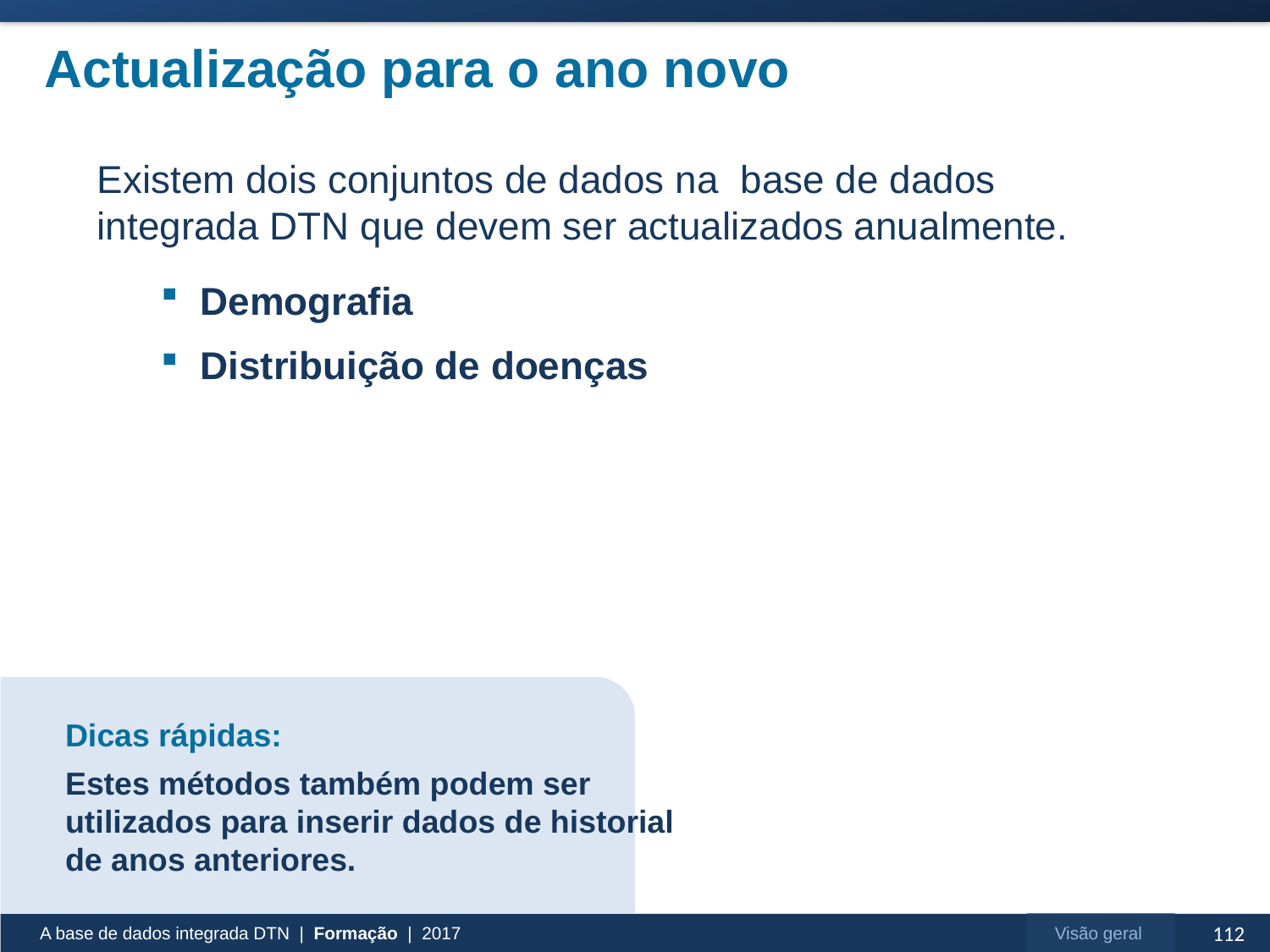

# Actualização para o ano novo
Existem dois conjuntos de dados na  base de dados integrada DTN que devem ser actualizados anualmente.
Demografia
Distribuição de doenças

Dicas rápidas:
Estes métodos também podem ser utilizados para inserir dados de historial de anos anteriores.